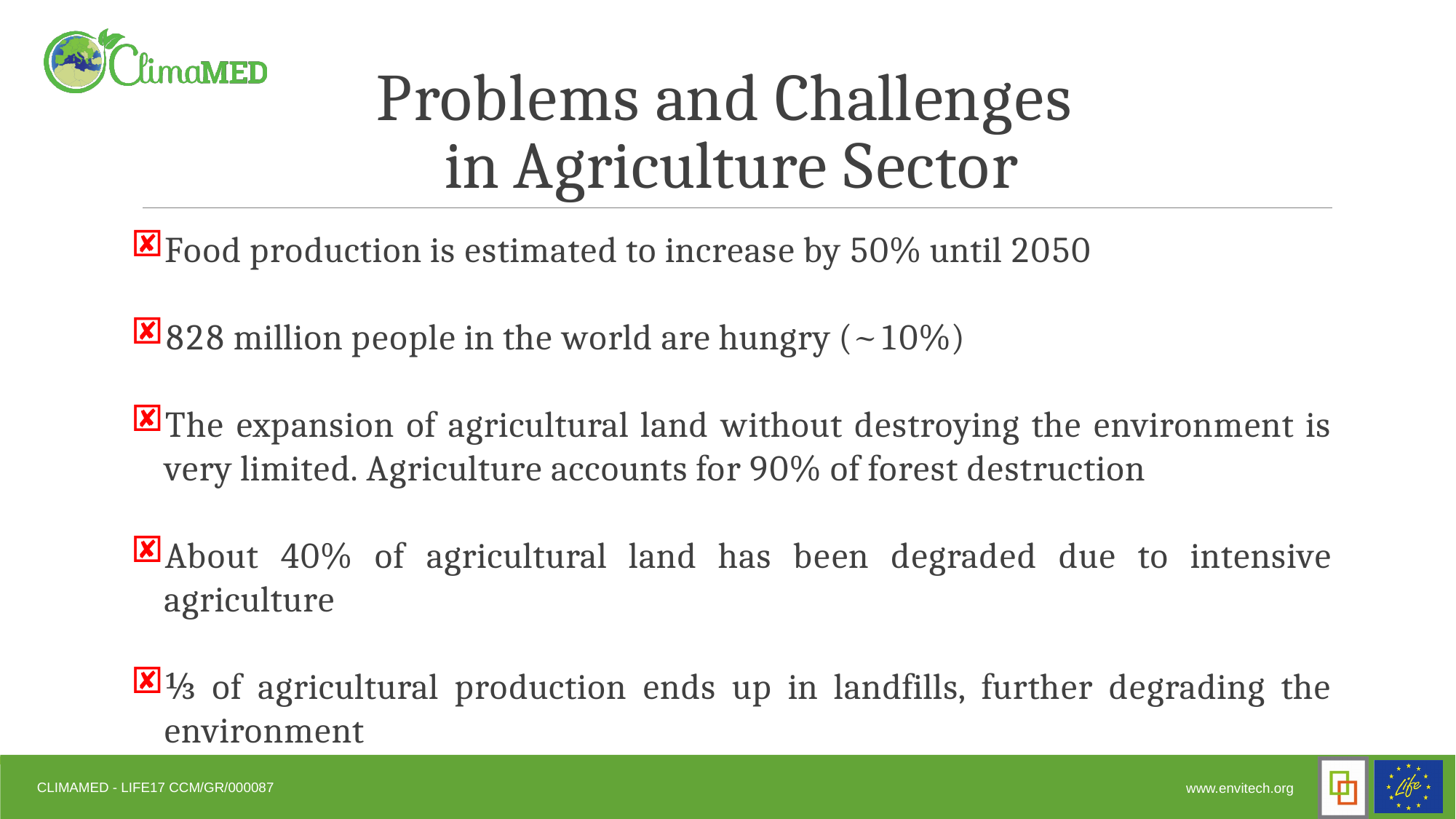

# Problems and Challenges in Agriculture Sector
Food production is estimated to increase by 50% until 2050

828 million people in the world are hungry (~10%)

The expansion of agricultural land without destroying the environment is very limited. Agriculture accounts for 90% of forest destruction

About 40% of agricultural land has been degraded due to intensive agriculture

⅓ of agricultural production ends up in landfills, further degrading the environment